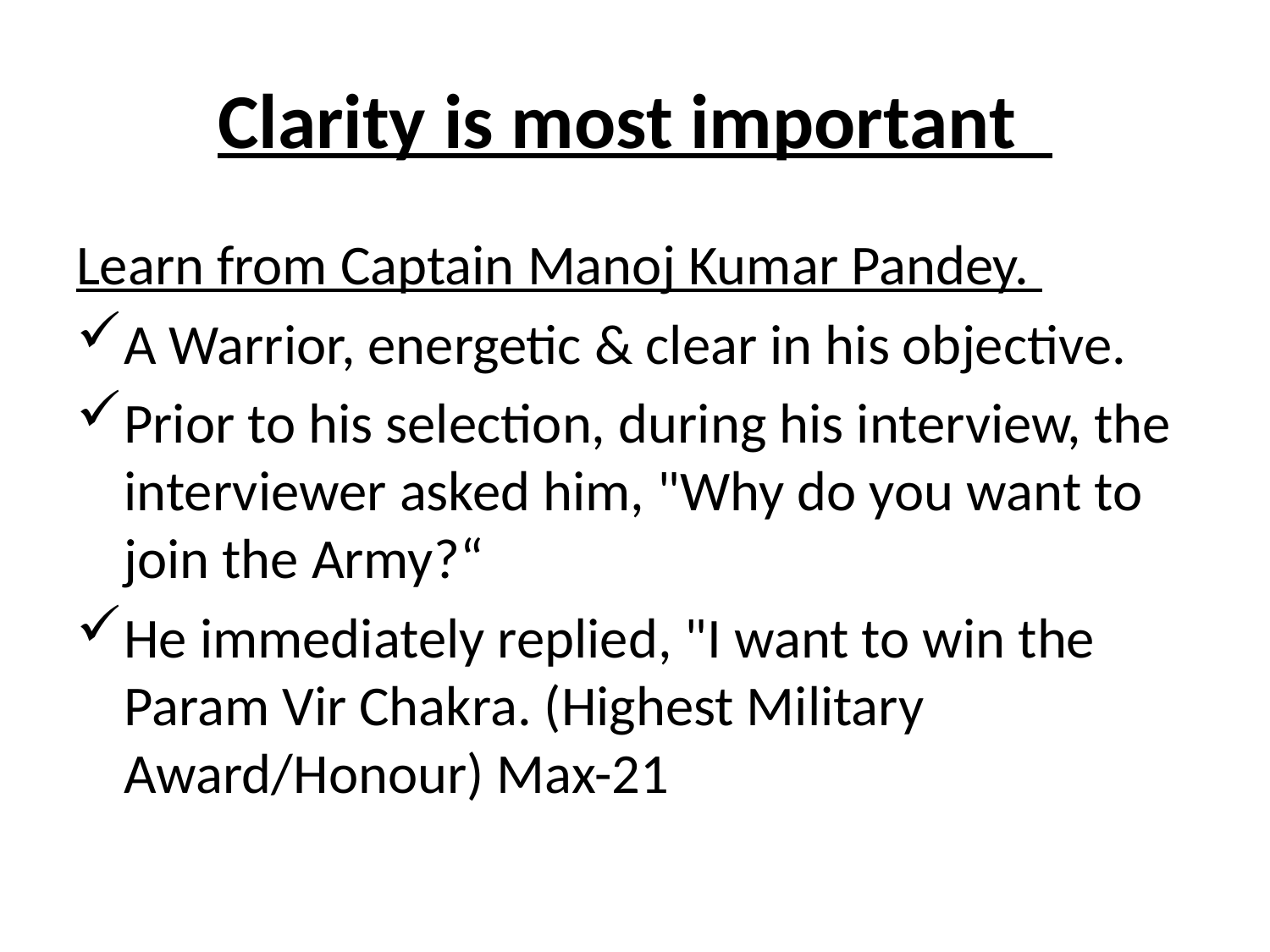

# Clarity is most important
Learn from Captain Manoj Kumar Pandey.
A Warrior, energetic & clear in his objective.
Prior to his selection, during his interview, the interviewer asked him, "Why do you want to join the Army?“
He immediately replied, "I want to win the Param Vir Chakra. (Highest Military Award/Honour) Max-21